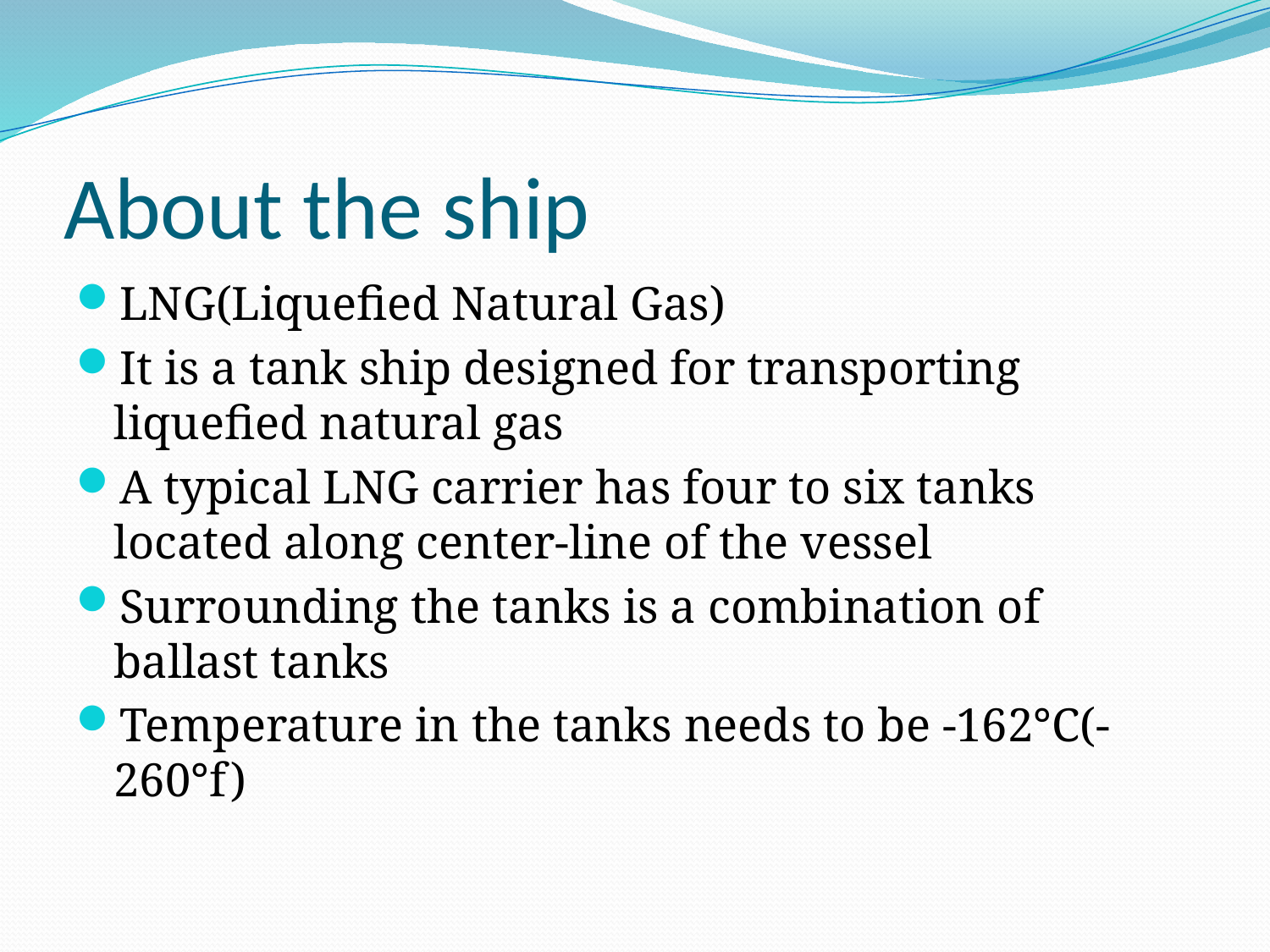

# About the ship
LNG(Liquefied Natural Gas)
It is a tank ship designed for transporting liquefied natural gas
A typical LNG carrier has four to six tanks located along center-line of the vessel
Surrounding the tanks is a combination of ballast tanks
Temperature in the tanks needs to be -162°C(-260°f)